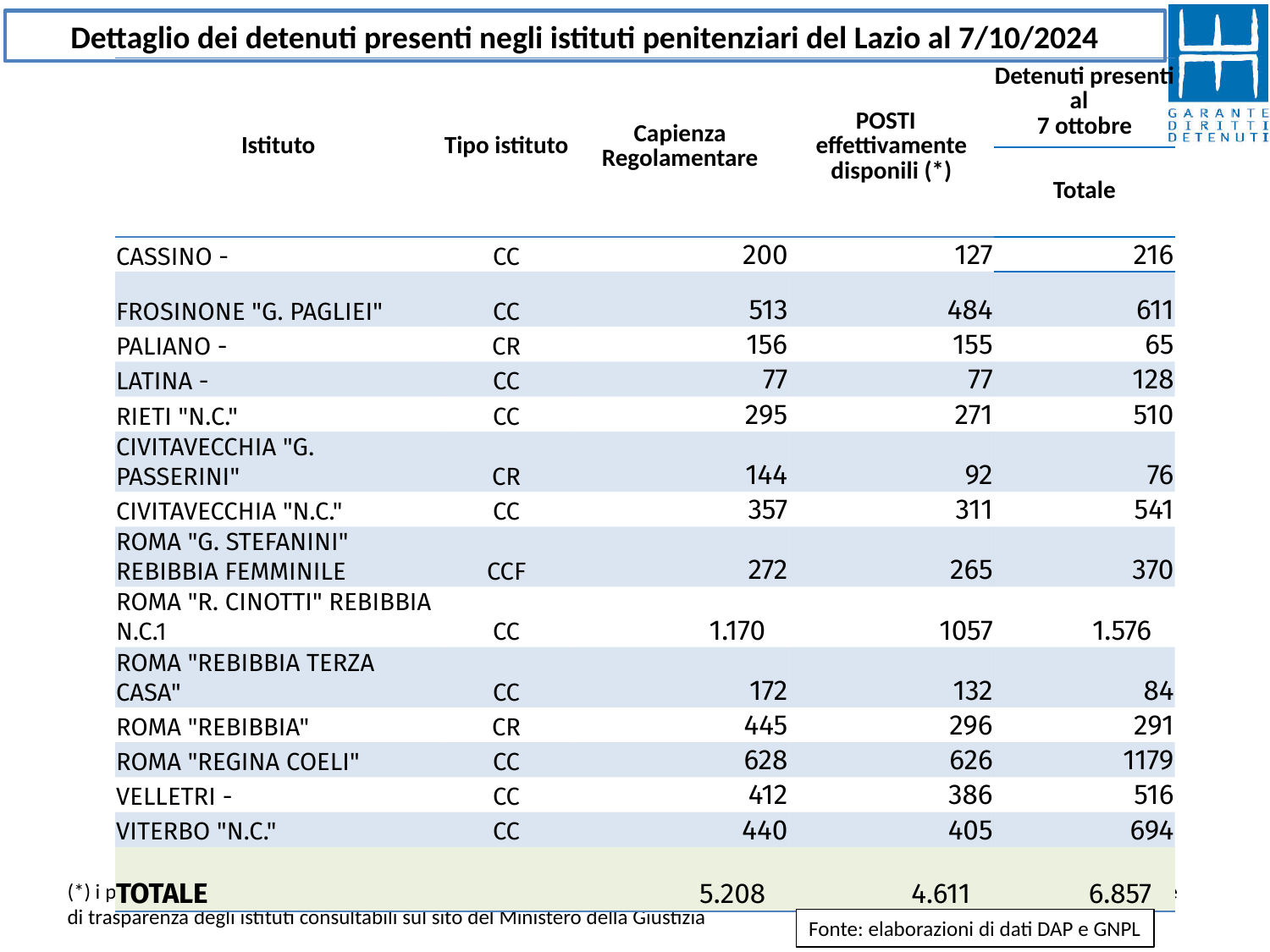

Dettaglio dei detenuti presenti negli istituti penitenziari del Lazio al 7/10/2024
| Istituto | Tipo istituto | Capienza Regolamentare | POSTI effettivamente disponili (\*) | Detenuti presenti al 7 ottobre |
| --- | --- | --- | --- | --- |
|  |  |  |  | Totale |
| CASSINO - | CC | 200 | 127 | 216 |
| FROSINONE "G. PAGLIEI" | CC | 513 | 484 | 611 |
| PALIANO - | CR | 156 | 155 | 65 |
| LATINA - | CC | 77 | 77 | 128 |
| RIETI "N.C." | CC | 295 | 271 | 510 |
| CIVITAVECCHIA "G. PASSERINI" | CR | 144 | 92 | 76 |
| CIVITAVECCHIA "N.C." | CC | 357 | 311 | 541 |
| ROMA "G. STEFANINI" REBIBBIA FEMMINILE | CCF | 272 | 265 | 370 |
| ROMA "R. CINOTTI" REBIBBIA N.C.1 | CC | 1.170 | 1057 | 1.576 |
| ROMA "REBIBBIA TERZA CASA" | CC | 172 | 132 | 84 |
| ROMA "REBIBBIA" | CR | 445 | 296 | 291 |
| ROMA "REGINA COELI" | CC | 628 | 626 | 1179 |
| VELLETRI - | CC | 412 | 386 | 516 |
| VITERBO "N.C." | CC | 440 | 405 | 694 |
| TOTALE |  | 5.208 | 4.611 | 6.857 |
(*) i posti effettivamente disponibili degli istituti del Lazio sono calcolati in base all’ultimo aggiornamento disponibile delle schede di trasparenza degli istituti consultabili sul sito del Ministero della Giustizia
Fonte: elaborazioni di dati DAP e GNPL